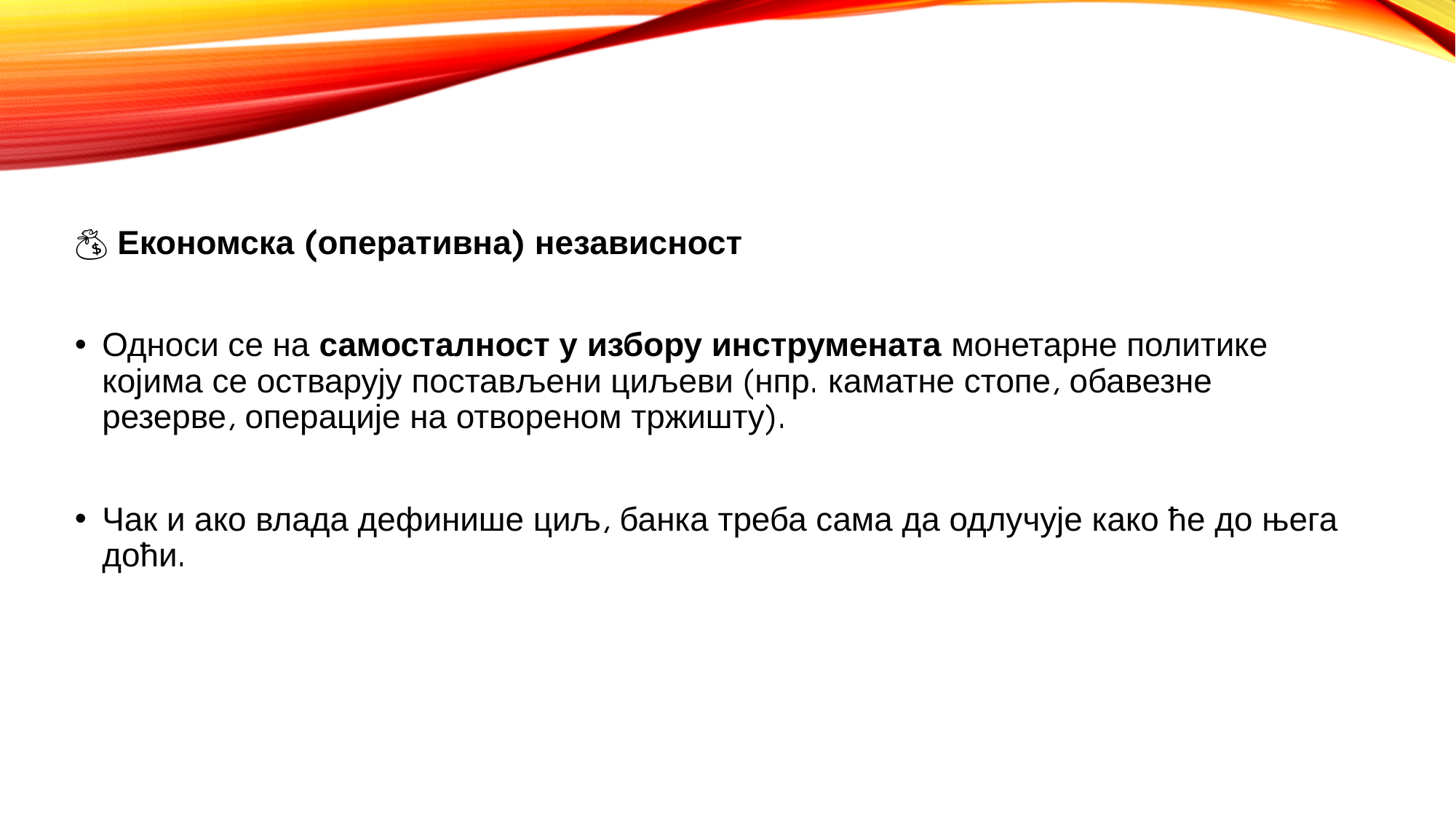

💰 Економска (оперативна) независност

Односи се на самосталност у избору инструмената монетарне политике којима се остварују постављени циљеви (нпр. каматне стопе, обавезне резерве, операције на отвореном тржишту).

Чак и ако влада дефинише циљ, банка треба сама да одлучује како ће до њега доћи.